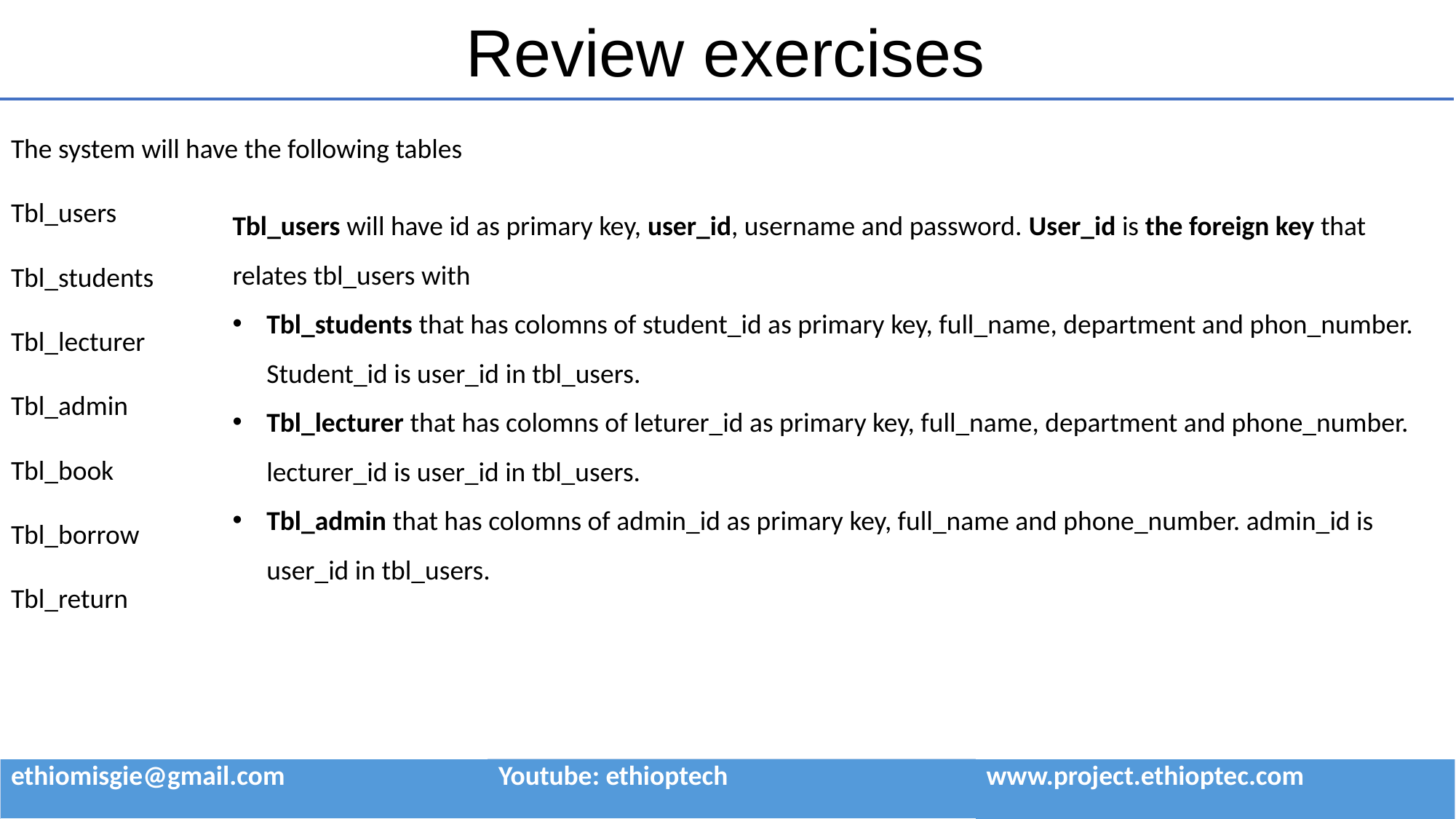

# Review exercises
The system will have the following tables
Tbl_users
Tbl_students
Tbl_lecturer
Tbl_admin
Tbl_book
Tbl_borrow
Tbl_return

Tbl_users will have id as primary key, user_id, username and password. User_id is the foreign key that relates tbl_users with
Tbl_students that has colomns of student_id as primary key, full_name, department and phon_number. Student_id is user_id in tbl_users.
Tbl_lecturer that has colomns of leturer_id as primary key, full_name, department and phone_number. lecturer_id is user_id in tbl_users.
Tbl_admin that has colomns of admin_id as primary key, full_name and phone_number. admin_id is user_id in tbl_users.

| ethiomisgie@gmail.com | Youtube: ethioptech | www.project.ethioptec.com |
| --- | --- | --- |